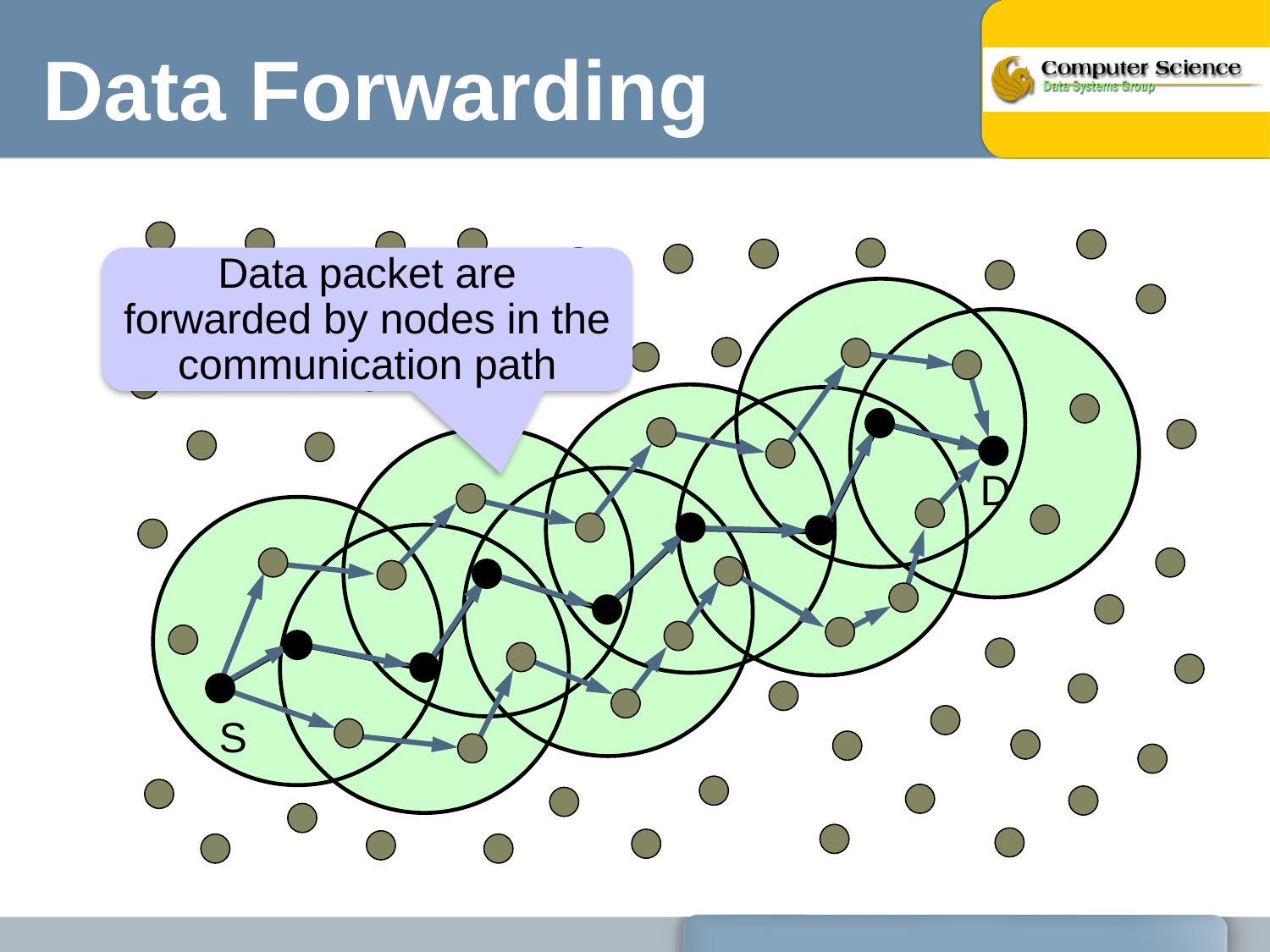

# Data Forwarding

Data packet are forwarded by nodes in the communication path

D

S